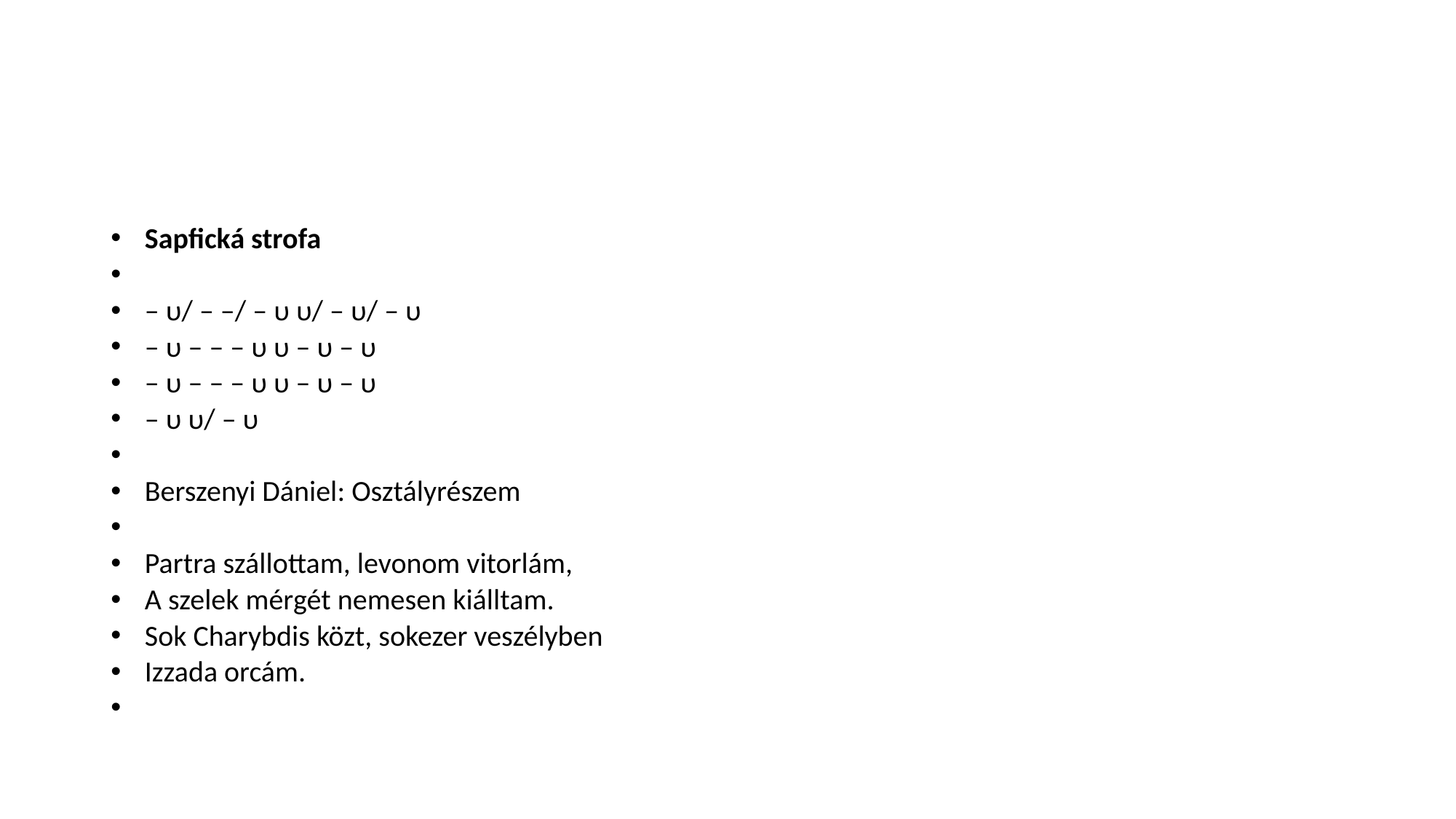

#
Sapfická strofa

– υ/ – –/ – υ υ/ – υ/ – υ
– υ – – – υ υ – υ – υ
– υ – – – υ υ – υ – υ
– υ υ/ – υ

Berszenyi Dániel: Osztályrészem

Partra szállottam, levonom vitorlám,
A szelek mérgét nemesen kiálltam.
Sok Charybdis közt, sokezer veszélyben
Izzada orcám.